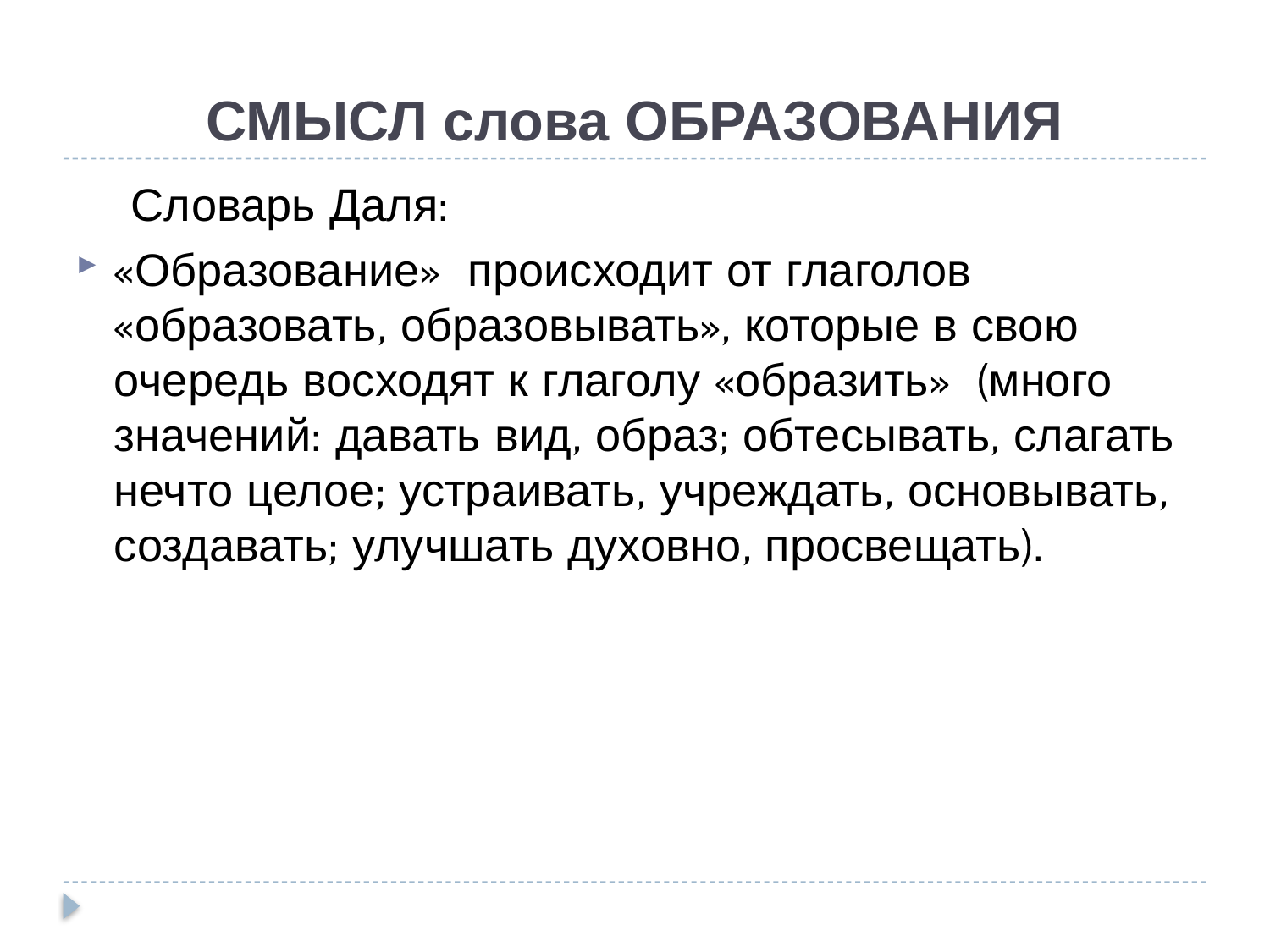

# СМЫСЛ слова ОБРАЗОВАНИЯ
    Словарь Даля:
«Образование»  происходит от глаголов «образовать, образовывать», которые в свою очередь восходят к глаголу «образить»  (много значений: давать вид, образ; обтесывать, слагать нечто целое; устраивать, учреждать, основывать, создавать; улучшать духовно, просвещать).